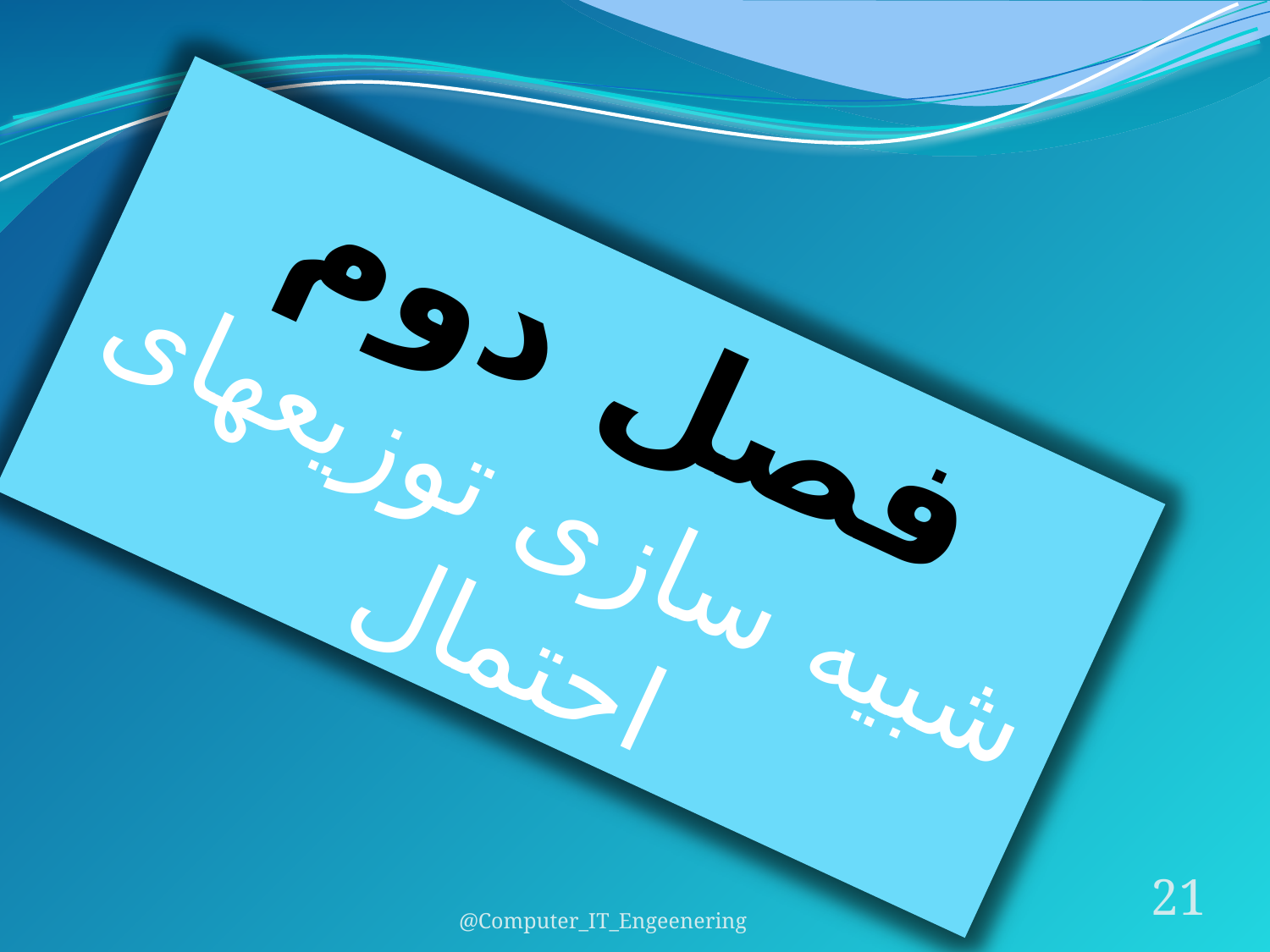

فصل دوم
شبیه سازی توزیع­های احتمال
@Computer_IT_Engeenering
21